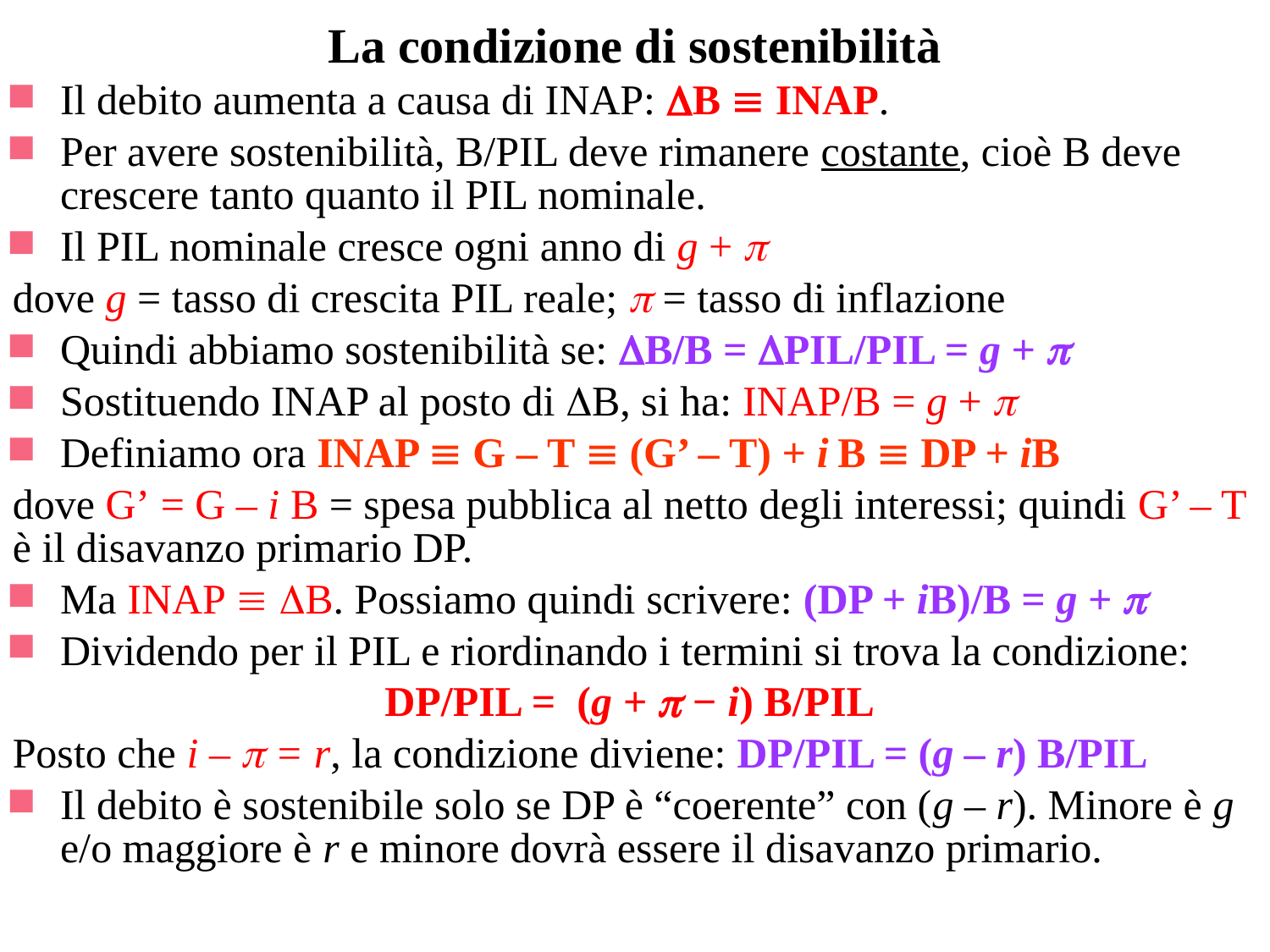

# La condizione di sostenibilità
Il debito aumenta a causa di INAP: ΔB ≡ INAP.
Per avere sostenibilità, B/PIL deve rimanere costante, cioè B deve crescere tanto quanto il PIL nominale.
Il PIL nominale cresce ogni anno di g + π
dove g = tasso di crescita PIL reale; π = tasso di inflazione
Quindi abbiamo sostenibilità se: ΔB/B = ΔPIL/PIL = g + π
Sostituendo INAP al posto di ΔB, si ha: INAP/B = g + π
Definiamo ora INAP ≡ G – T ≡ (G’ – T) + i B ≡ DP + iB
dove G’ = G – i B = spesa pubblica al netto degli interessi; quindi G’ – T è il disavanzo primario DP.
Ma INAP ≡ ΔB. Possiamo quindi scrivere: (DP + iB)/B = g + π
Dividendo per il PIL e riordinando i termini si trova la condizione:
DP/PIL =  (g + π − i) B/PIL
Posto che i – π = r, la condizione diviene: DP/PIL = (g – r) B/PIL
Il debito è sostenibile solo se DP è “coerente” con (g – r). Minore è g e/o maggiore è r e minore dovrà essere il disavanzo primario.